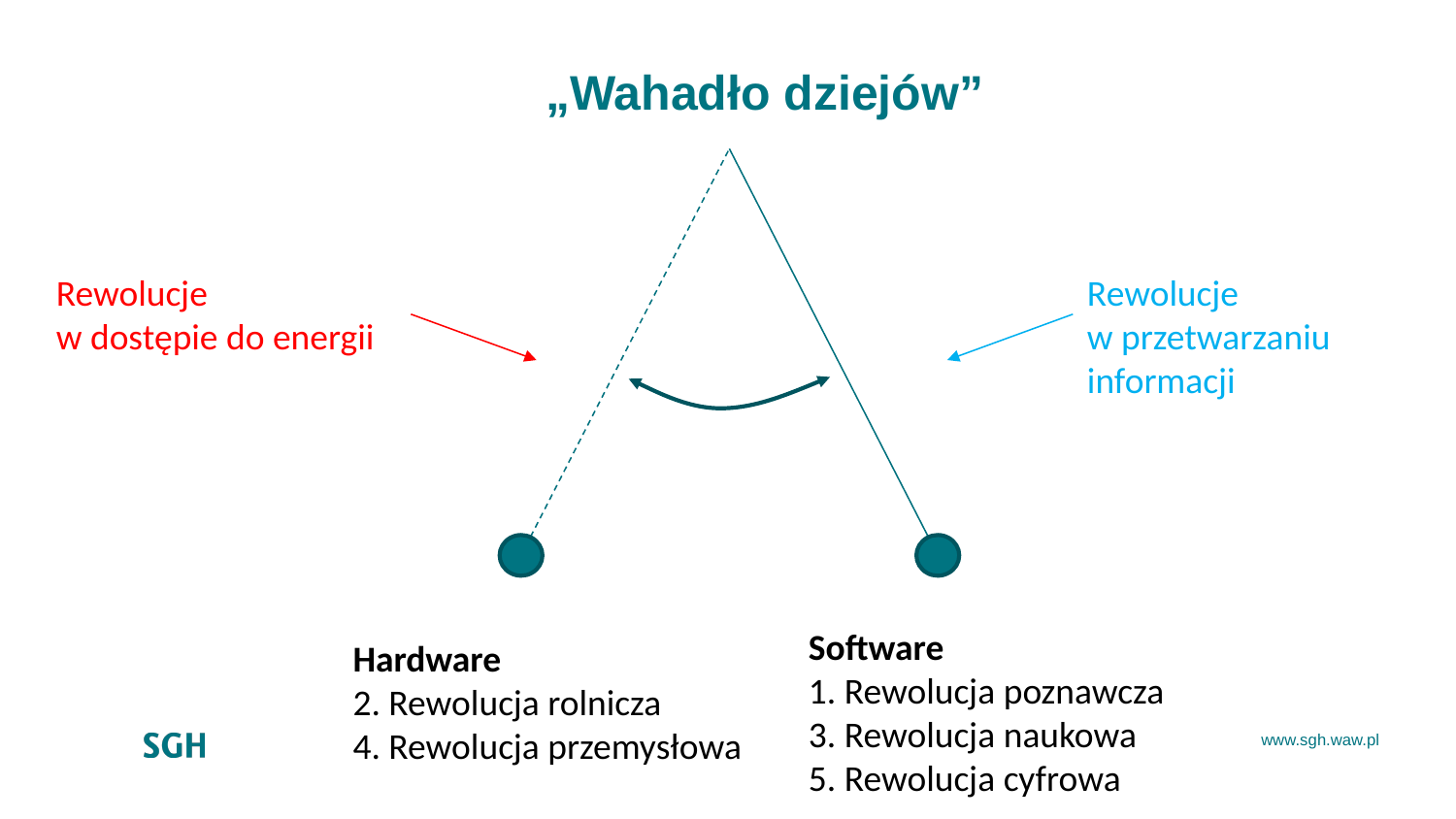

# „Wahadło dziejów”
Rewolucje
w dostępie do energii
Rewolucje
w przetwarzaniu informacji

Software
1. Rewolucja poznawcza
3. Rewolucja naukowa
5. Rewolucja cyfrowa
Hardware
2. Rewolucja rolnicza
4. Rewolucja przemysłowa